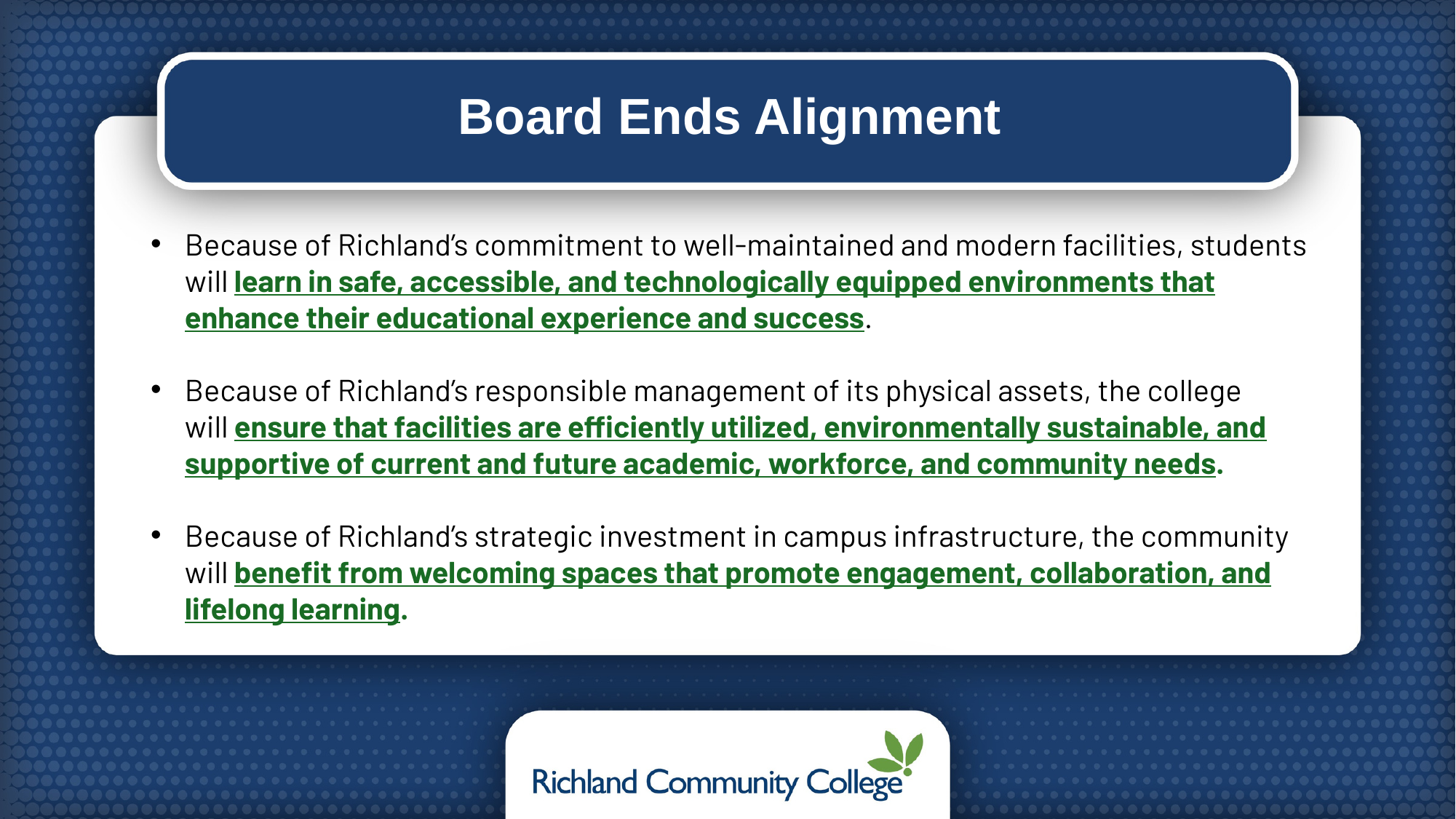

Board Ends Alignment

Because of Richland’s commitment to well-maintained and modern facilities, students will learn in safe, accessible, and technologically equipped environments that enhance their educational experience and success.

Because of Richland’s responsible management of its physical assets, the college will ensure that facilities are efficiently utilized, environmentally sustainable, and supportive of current and future academic, workforce, and community needs.

Because of Richland’s strategic investment in campus infrastructure, the community will benefit from welcoming spaces that promote engagement, collaboration, and lifelong learning.